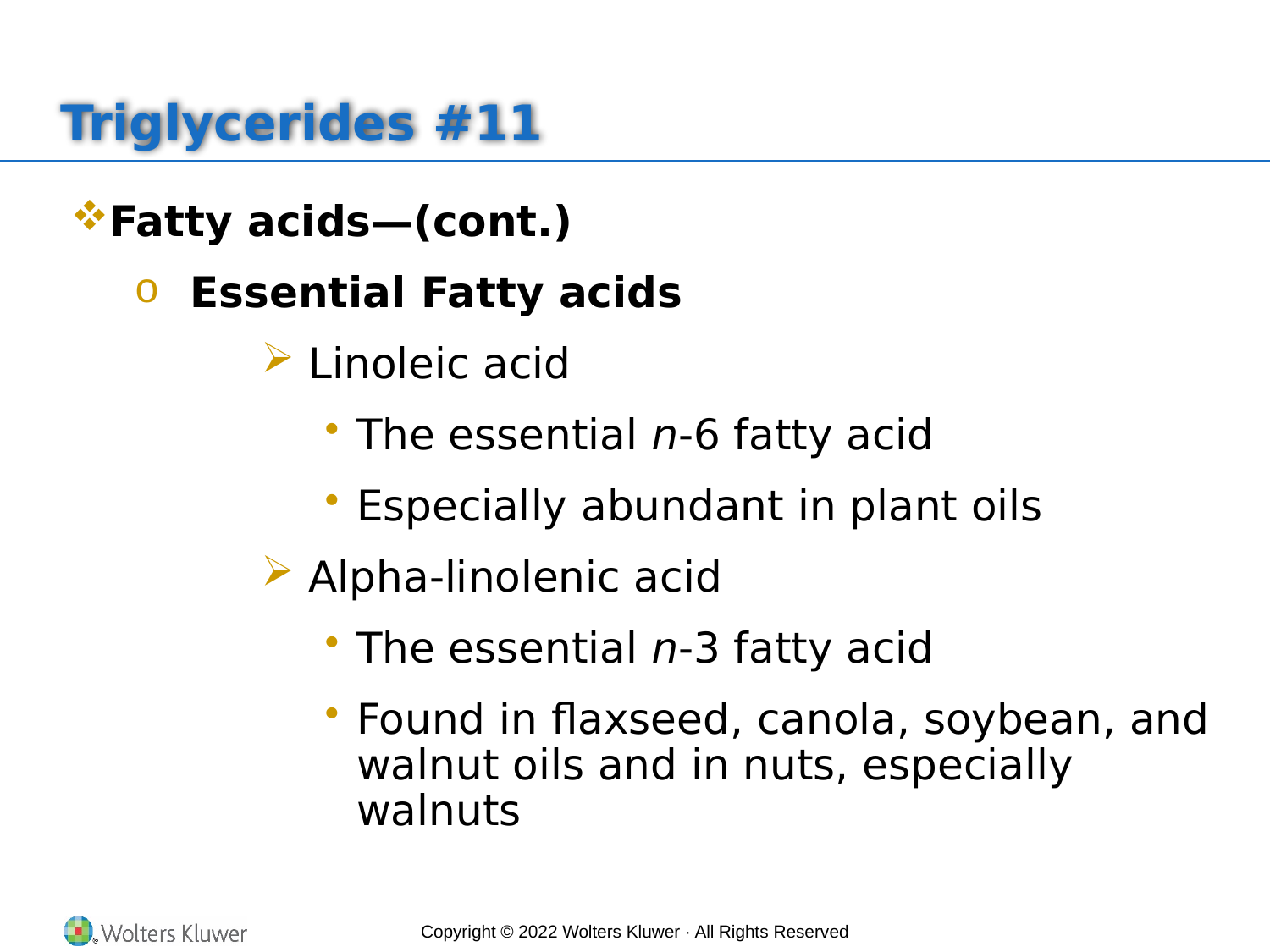

# Triglycerides #11
Fatty acids—(cont.)
Essential Fatty acids
Linoleic acid
The essential n-6 fatty acid
Especially abundant in plant oils
Alpha-linolenic acid
The essential n-3 fatty acid
Found in flaxseed, canola, soybean, and walnut oils and in nuts, especially walnuts